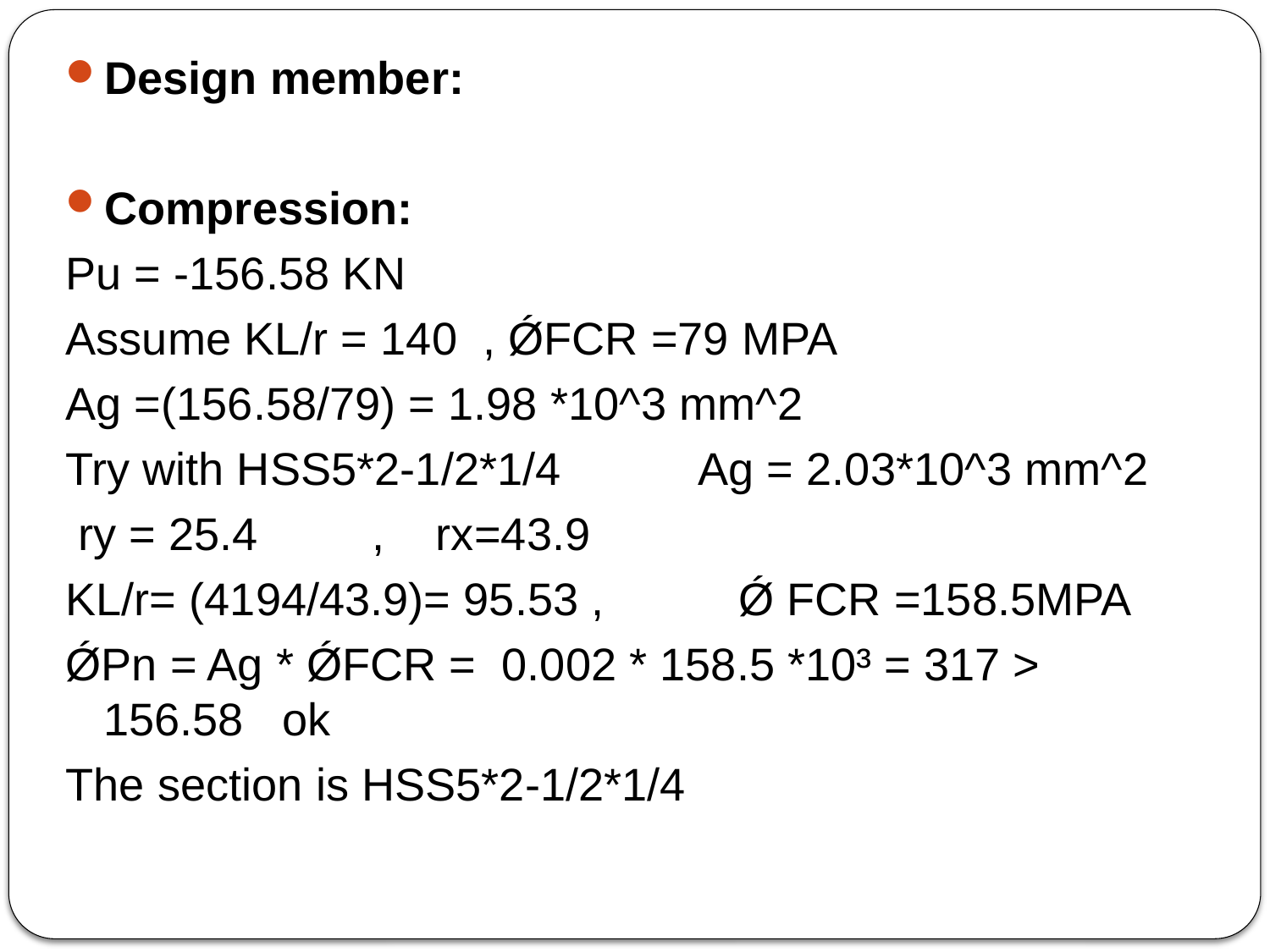

Design member:

Compression:
Pu = -156.58 KN
Assume KL/r = 140  , ǾFCR =79 MPA
Ag =(156.58/79) = 1.98 *10^3 mm^2
Try with HSS5*2-1/2*1/4           Ag = 2.03*10^3 mm^2
 ry = 25.4         ,    rx=43.9
KL/r= (4194/43.9)= 95.53 , 	Ǿ FCR =158.5MPA
ǾPn = Ag * ǾFCR =  0.002 * 158.5 *10³ = 317 >  156.58   ok
The section is HSS5*2-1/2*1/4